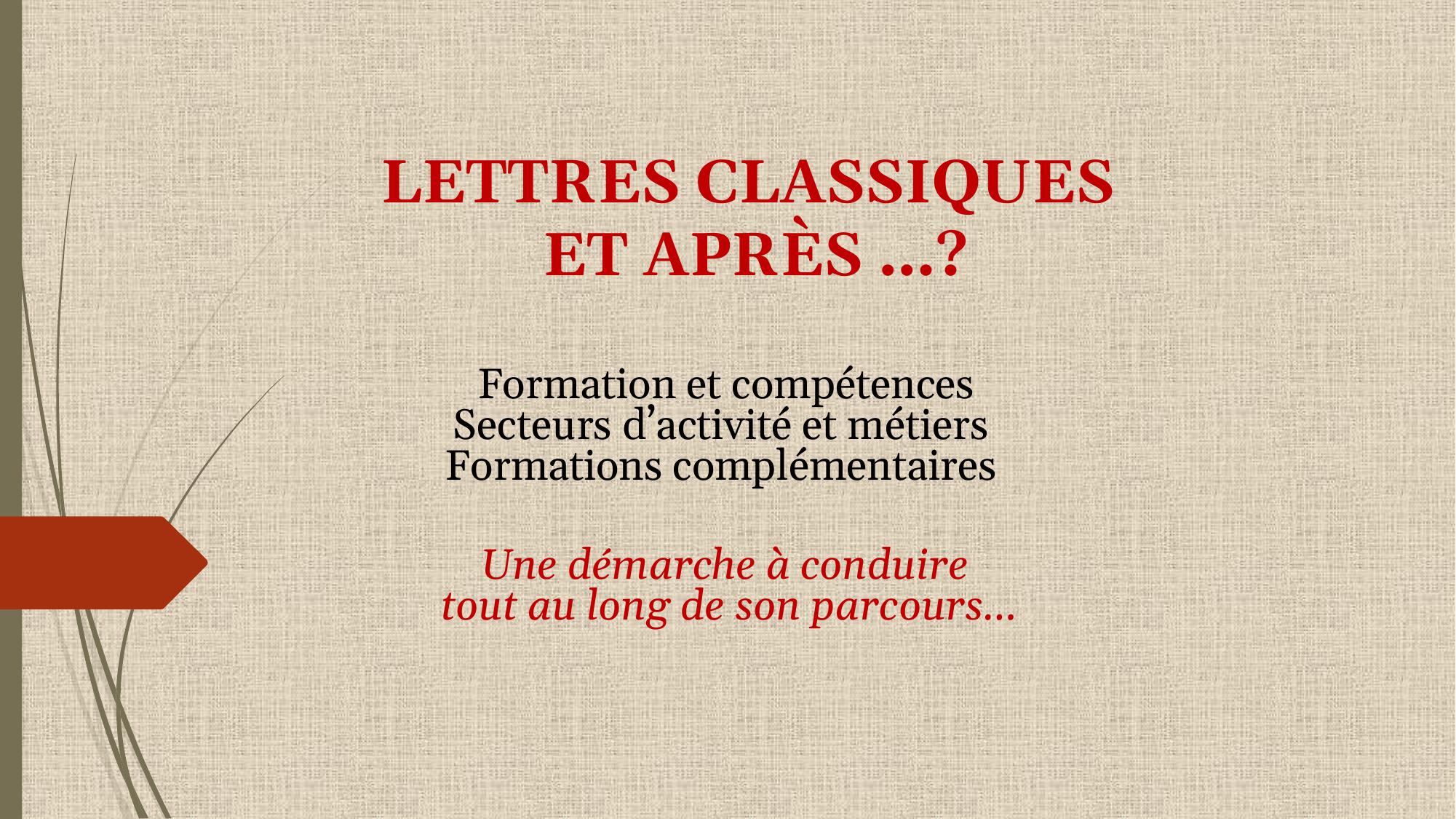

# LETTRES CLASSIQUES ET APRÈS …?

Formation et compétences
Secteurs d’activité et métiers
Formations complémentaires

Une démarche à conduire
 tout au long de son parcours…